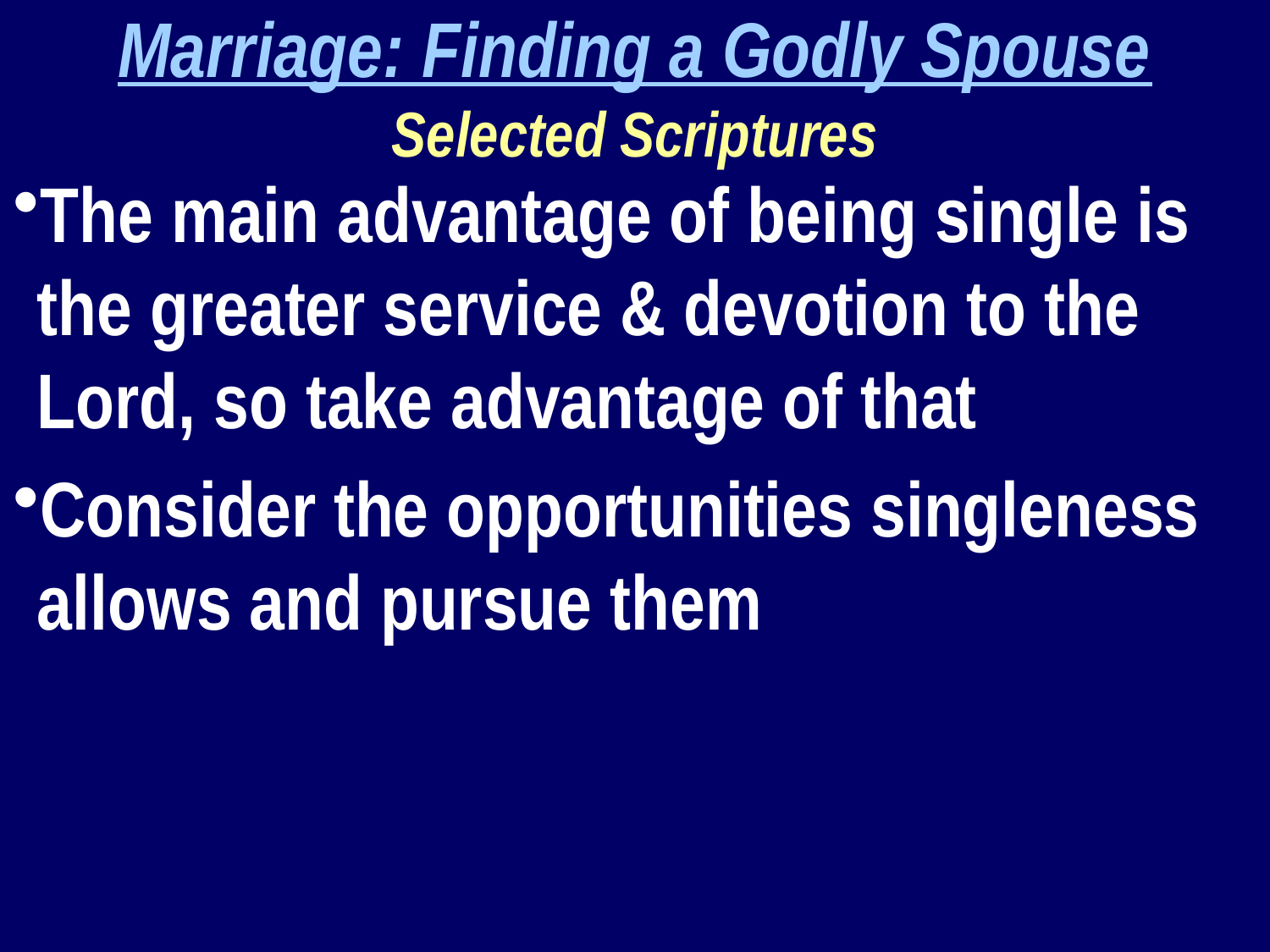

Marriage: Finding a Godly Spouse
Selected Scriptures
The main advantage of being single is the greater service & devotion to the Lord, so take advantage of that
Consider the opportunities singleness allows and pursue them